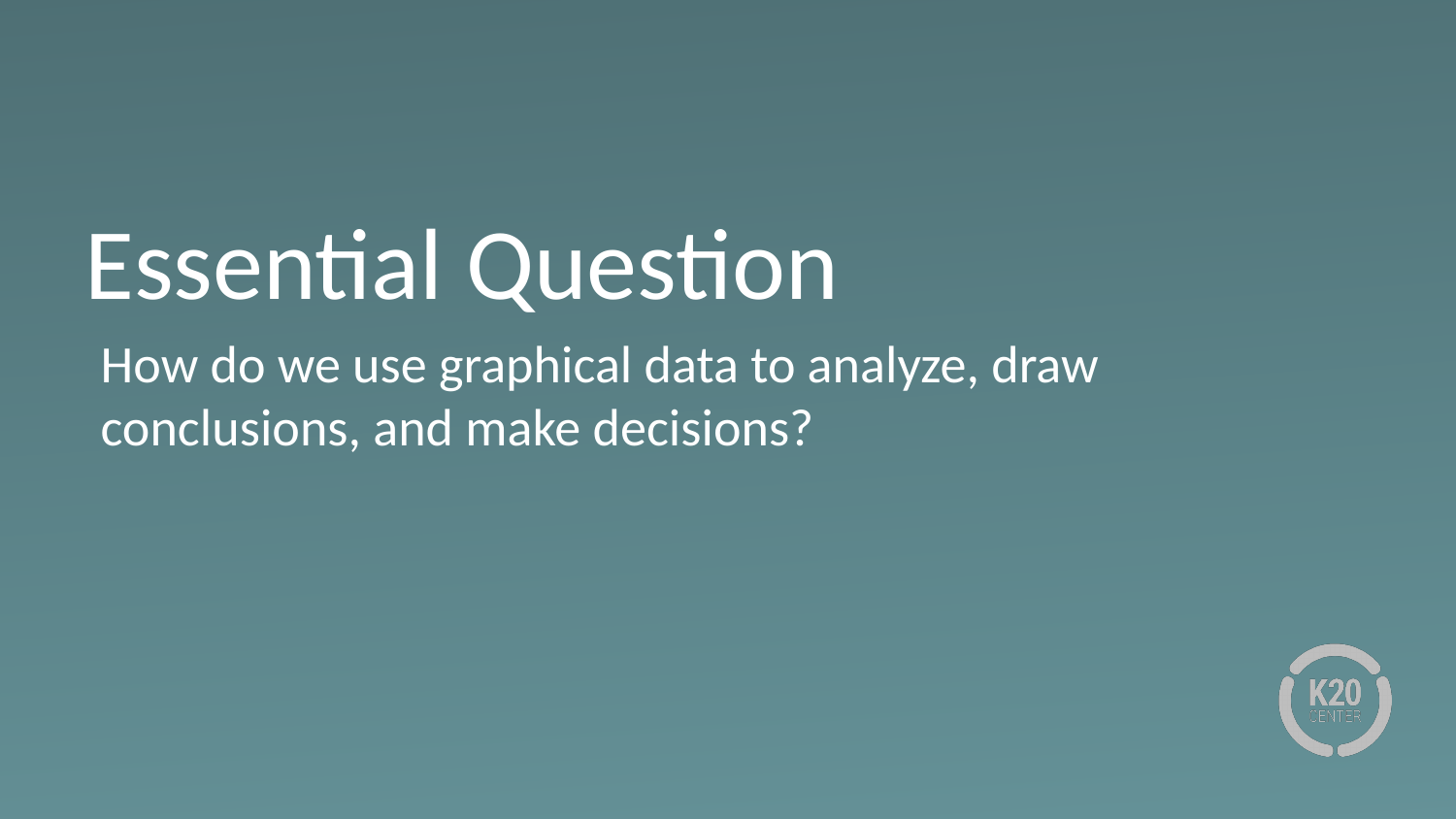

# Essential Question
How do we use graphical data to analyze, draw conclusions, and make decisions?